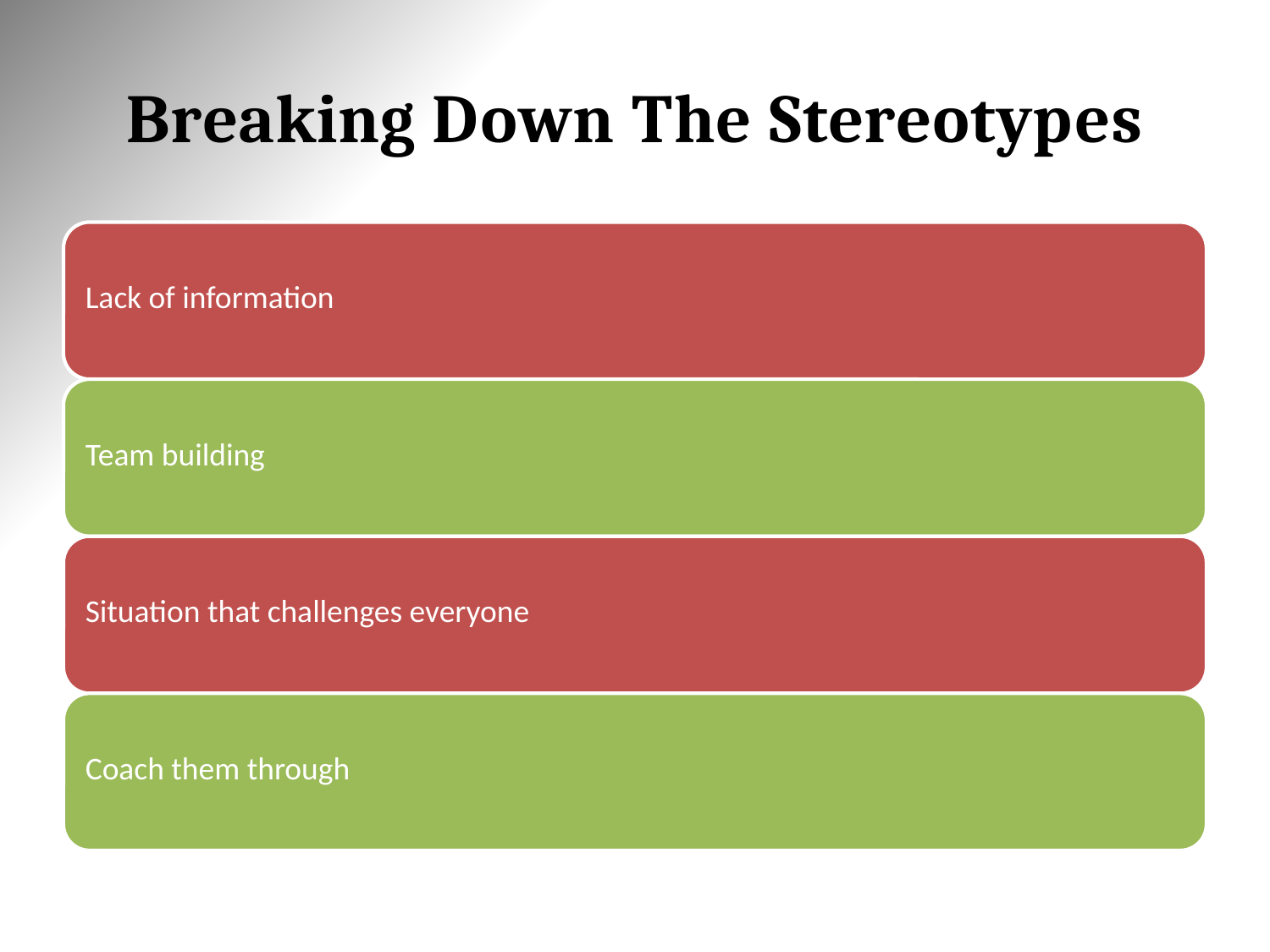

# Breaking Down The Stereotypes
Lack of information
Team building
Situation that challenges everyone
Coach them through